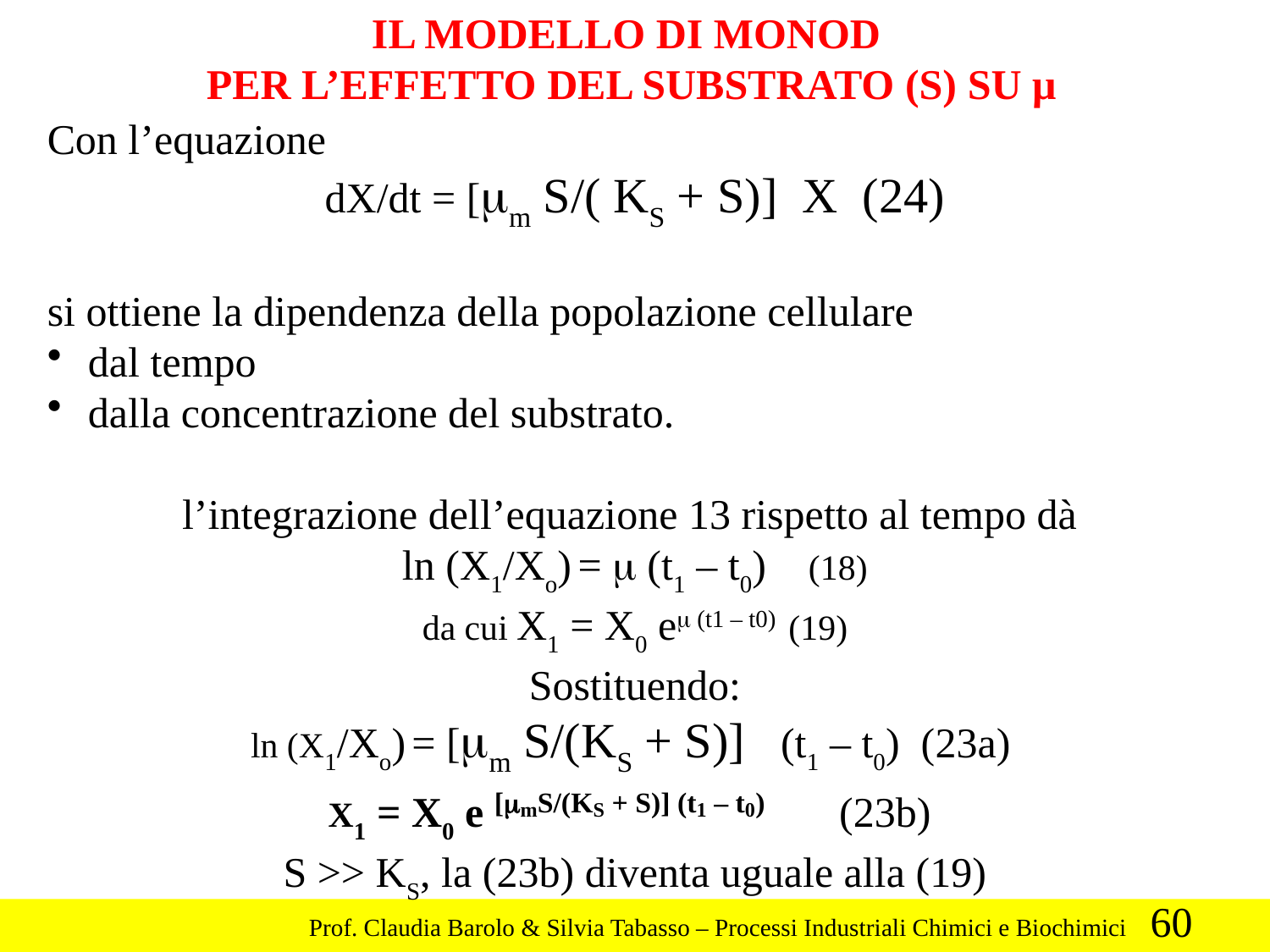

IL MODELLO DI MONOD
PER L’EFFETTO DEL SUBSTRATO (S) SU μ
Con l’equazione
dX/dt = [μm S/( KS + S)] X  (24)

si ottiene la dipendenza della popolazione cellulare
 dal tempo
 dalla concentrazione del substrato.

l’integrazione dell’equazione 13 rispetto al tempo dà
ln (X1/Xo) = μ (t1 – t0)    (18)
da cui X1 = X0 eμ (t1 – t0)  (19)
Sostituendo:
ln (X1/Xo) = [μm S/(KS + S)]  (t1 – t0)  (23a)
X1 = X0 e [μmS/(KS + S)] (t1 – t0)   (23b)
S >> KS, la (23b) diventa uguale alla (19)
60